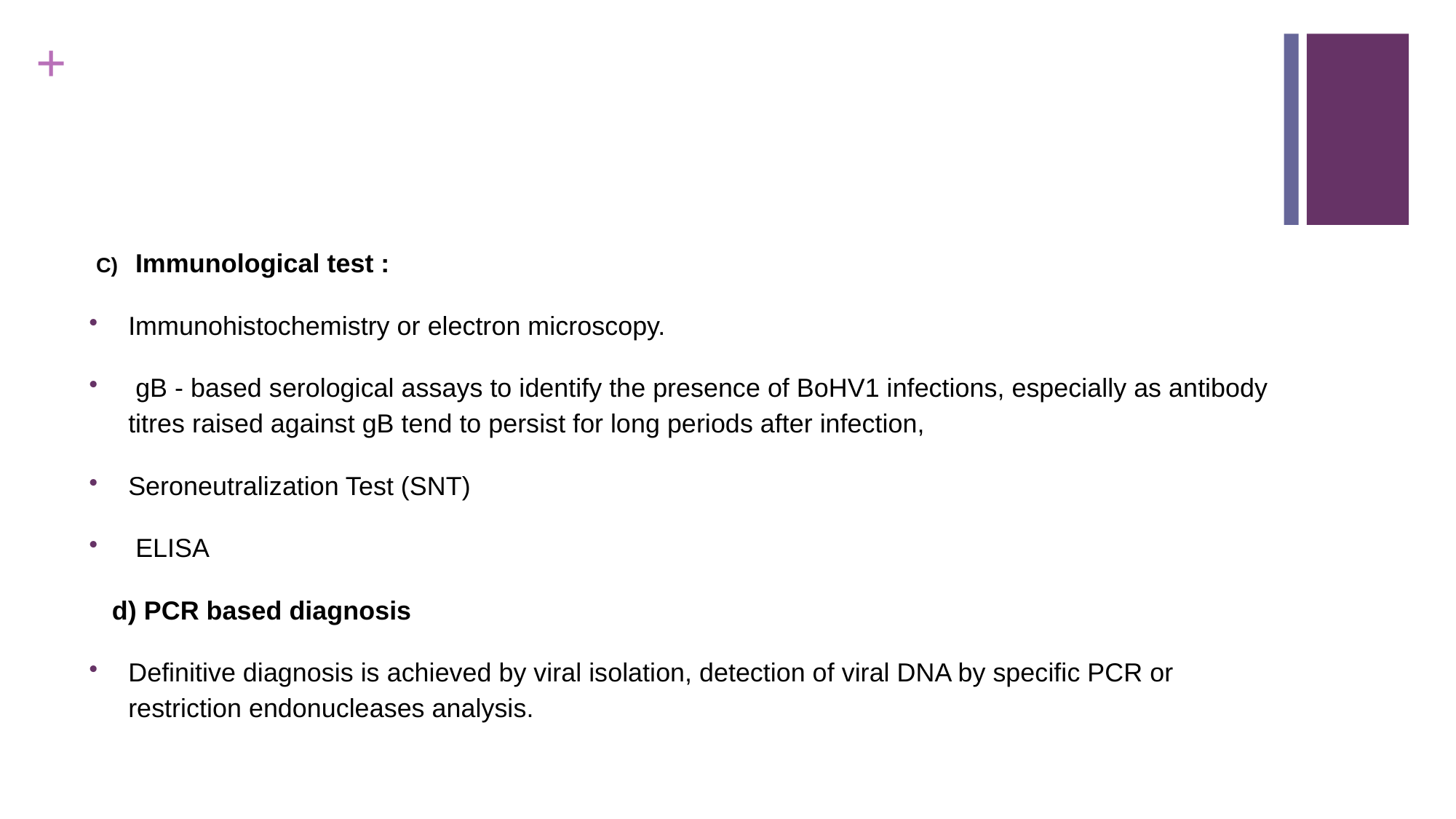

#
 C)   Immunological test :
Immunohistochemistry or electron microscopy.
 gB - based serological assays to identify the presence of BoHV1 infections, especially as antibody titres raised against gB tend to persist for long periods after infection,
Seroneutralization Test (SNT)
 ELISA
   d) PCR based diagnosis
Definitive diagnosis is achieved by viral isolation, detection of viral DNA by specific PCR or restriction endonucleases analysis.